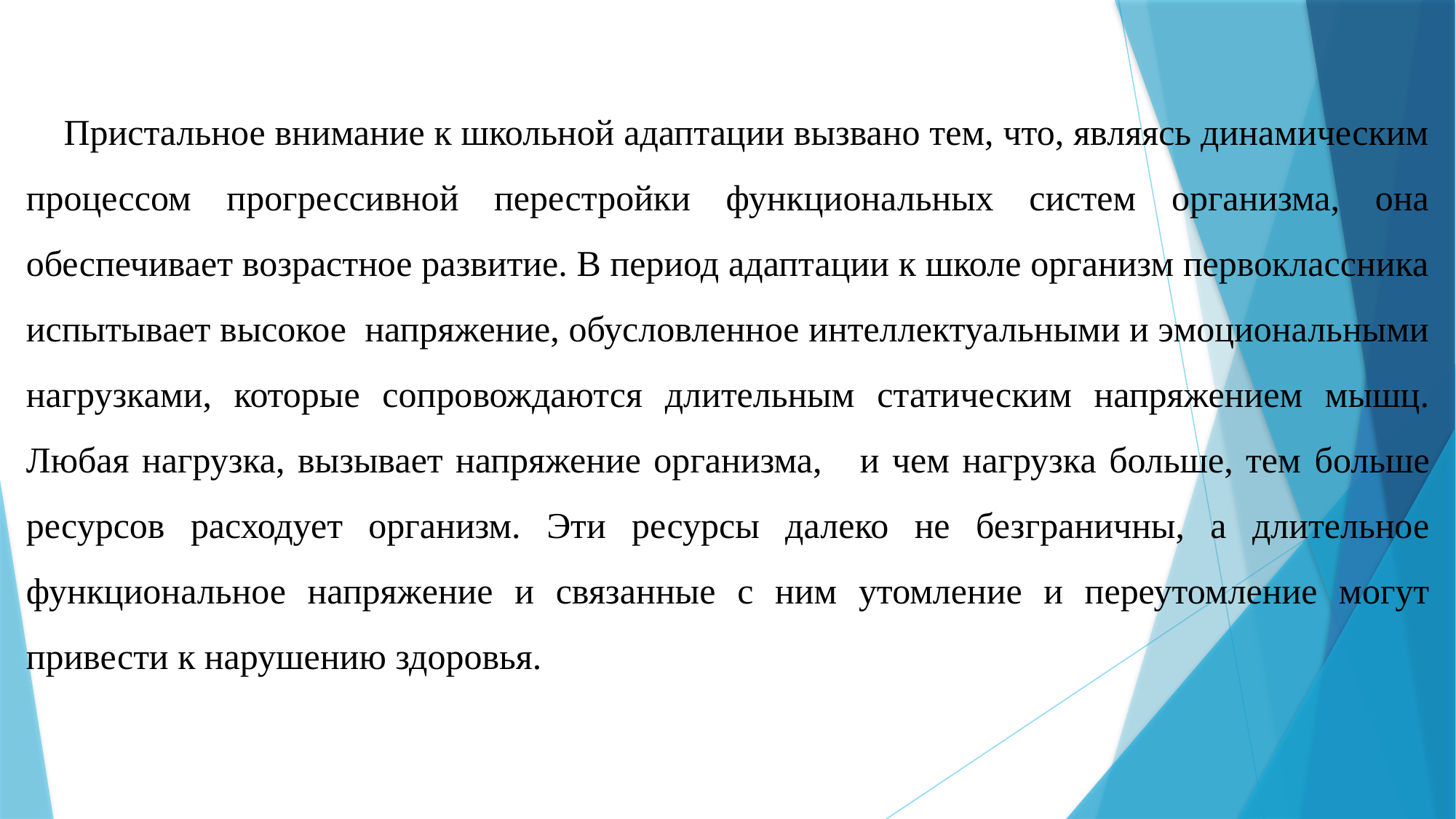

Пристальное внимание к школьной адаптации вызвано тем, что, являясь динамическим процессом прогрессивной перестройки функциональных систем организма, она обеспечивает возрастное развитие. В период адаптации к школе организм первоклассника испытывает высокое  напряжение, обусловленное интеллектуальными и эмоциональными нагрузками, которые сопровождаются длительным статическим напряжением мышц. Любая нагрузка, вызывает напряжение организма,   и чем нагрузка больше, тем больше ресурсов расходует организм. Эти ресурсы далеко не без­граничны, а длительное функциональное напряжение и связан­ные с ним утомление и переутомление могут привести к наруше­нию здоровья.